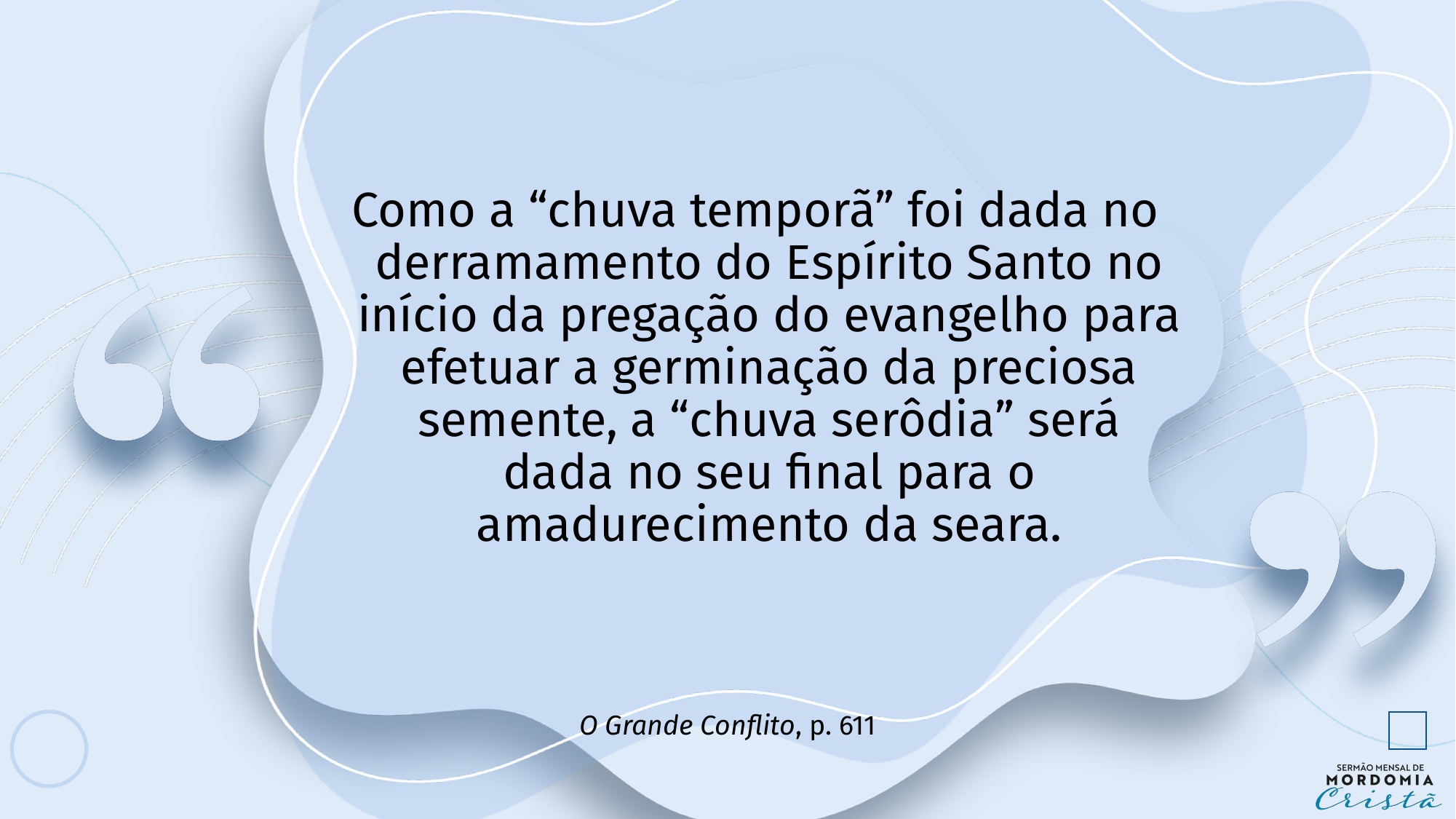

Como a “chuva temporã” foi dada no derramamento do Espírito Santo no início da pregação do evangelho para efetuar a germinação da preciosa semente, a “chuva serôdia” será dada no seu final para o amadurecimento da seara.
O Grande Conflito, p. 611